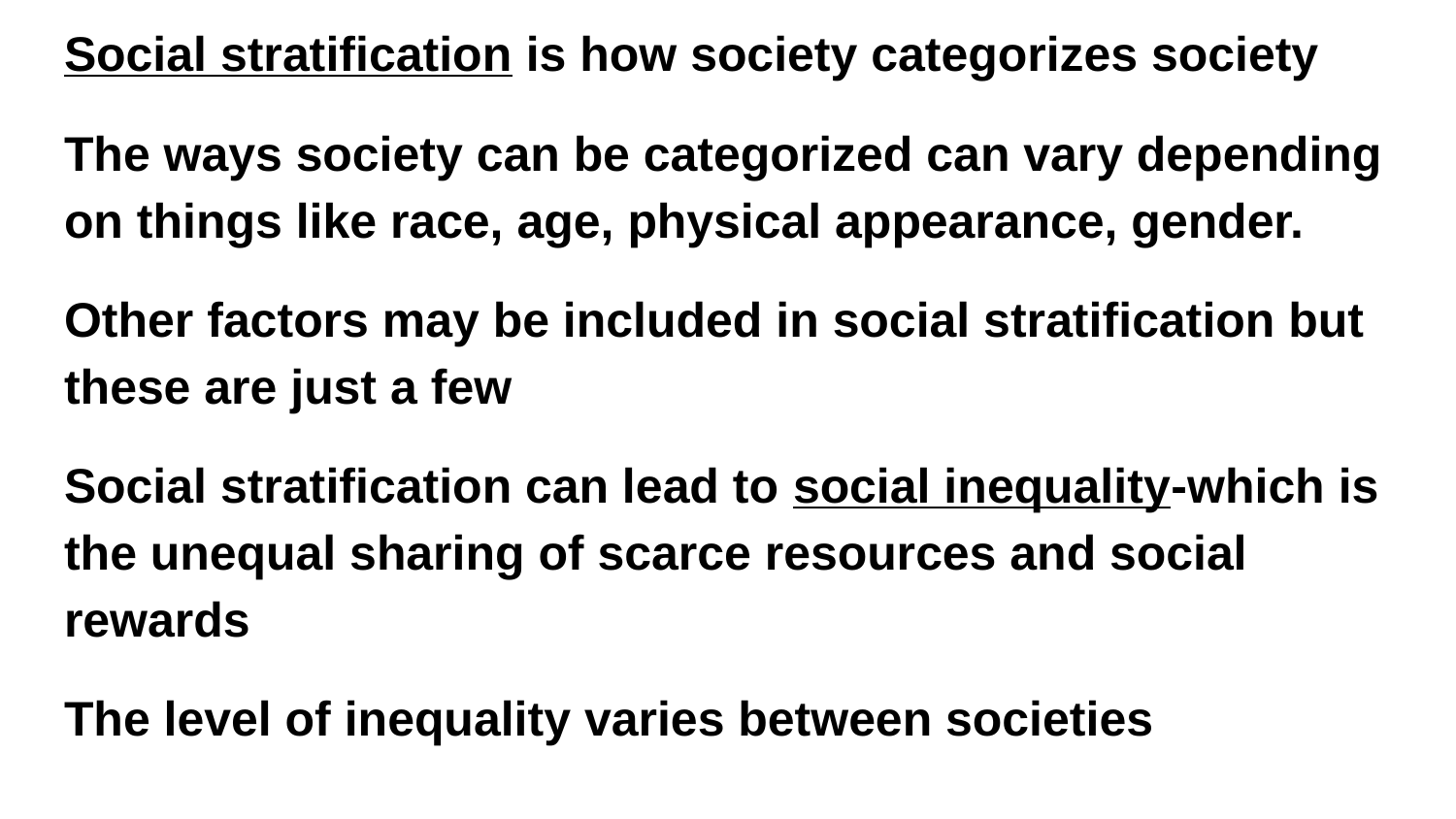

Social stratification is how society categorizes society
The ways society can be categorized can vary depending on things like race, age, physical appearance, gender.
Other factors may be included in social stratification but these are just a few
Social stratification can lead to social inequality-which is the unequal sharing of scarce resources and social rewards
The level of inequality varies between societies